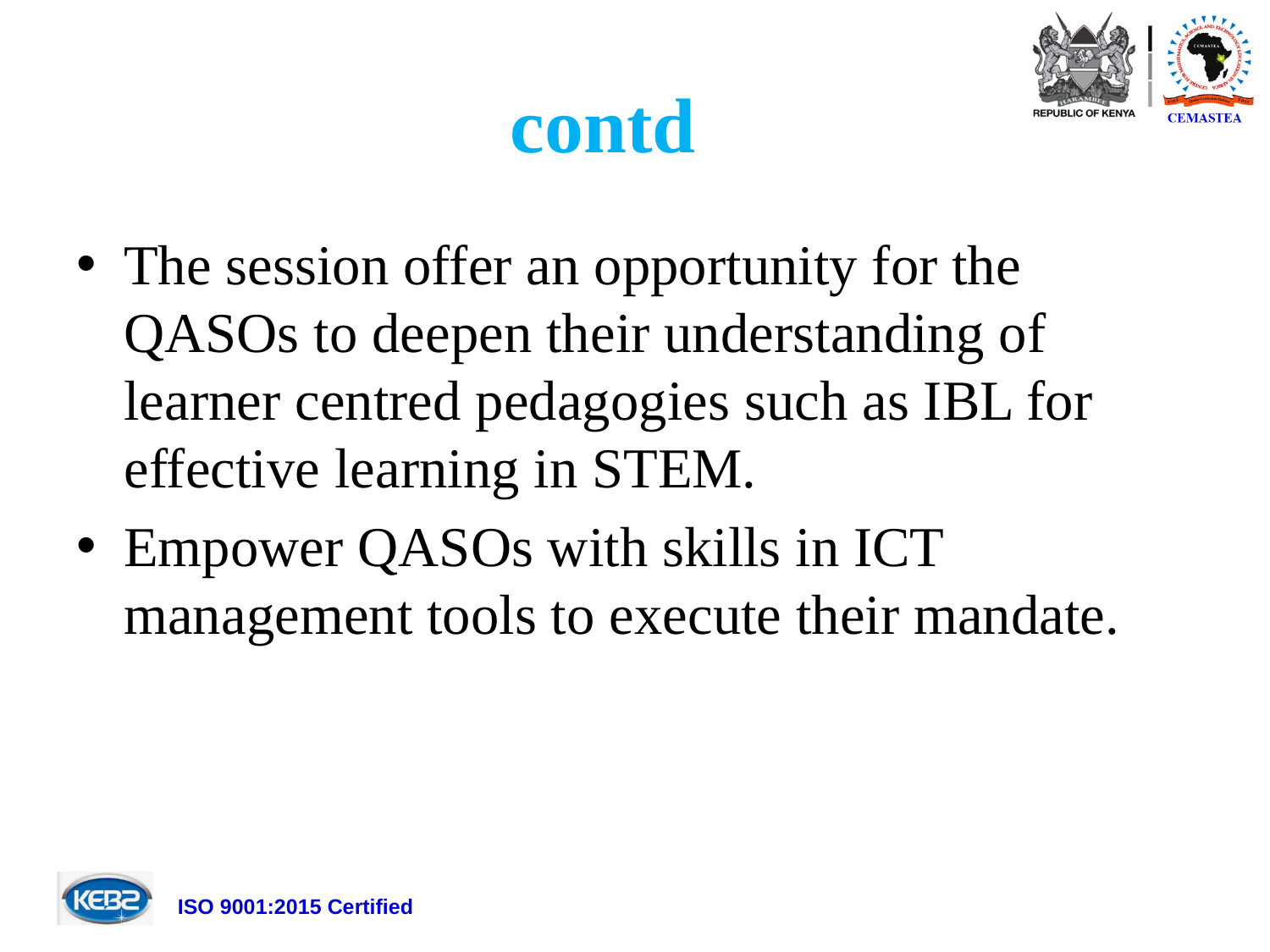

# contd
The session offer an opportunity for the QASOs to deepen their understanding of  learner centred pedagogies such as IBL for effective learning in STEM.
Empower QASOs with skills in ICT management tools to execute their mandate.